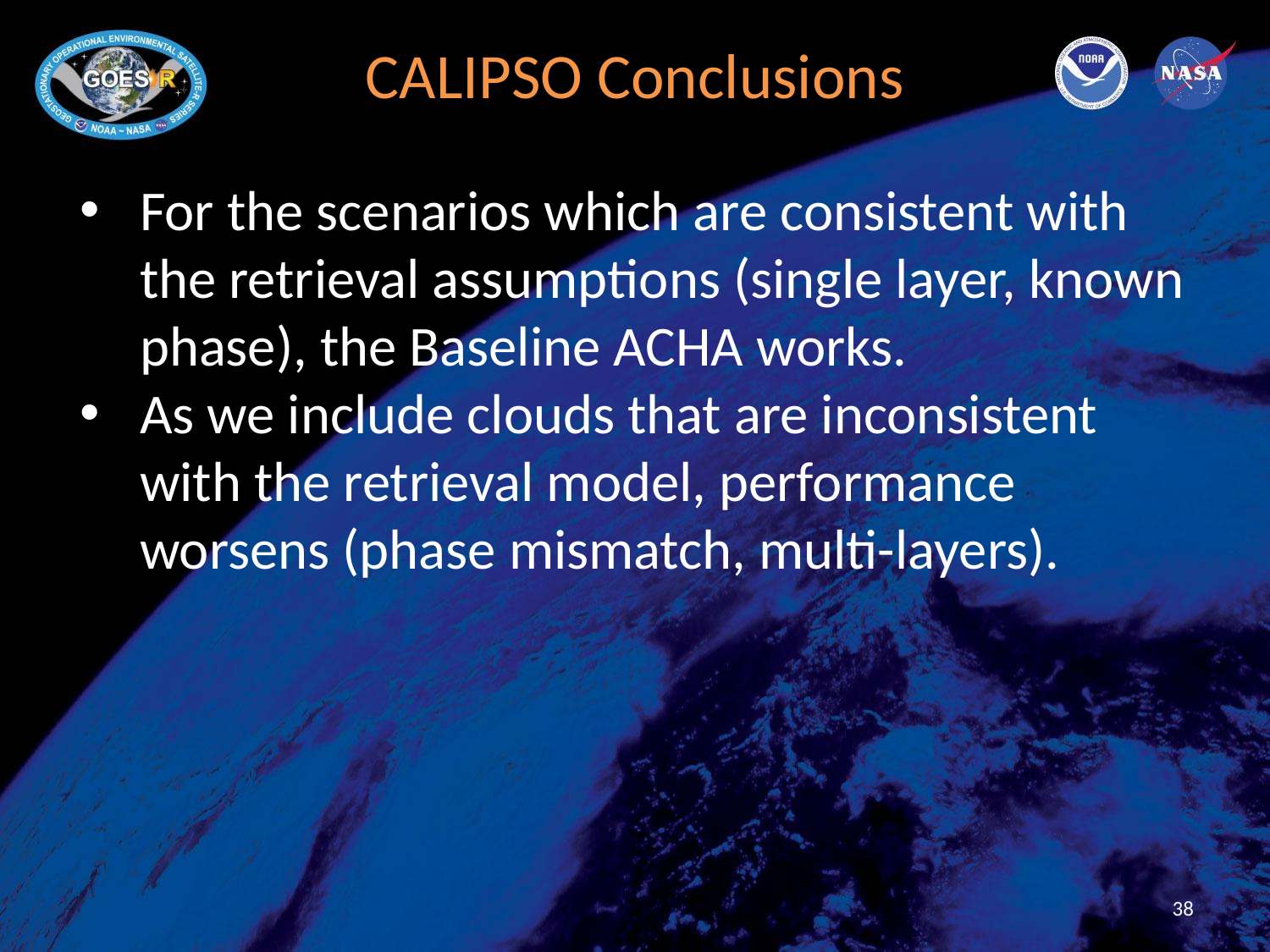

# CALIPSO Conclusions
For the scenarios which are consistent with the retrieval assumptions (single layer, known phase), the Baseline ACHA works.
As we include clouds that are inconsistent with the retrieval model, performance worsens (phase mismatch, multi-layers).
38